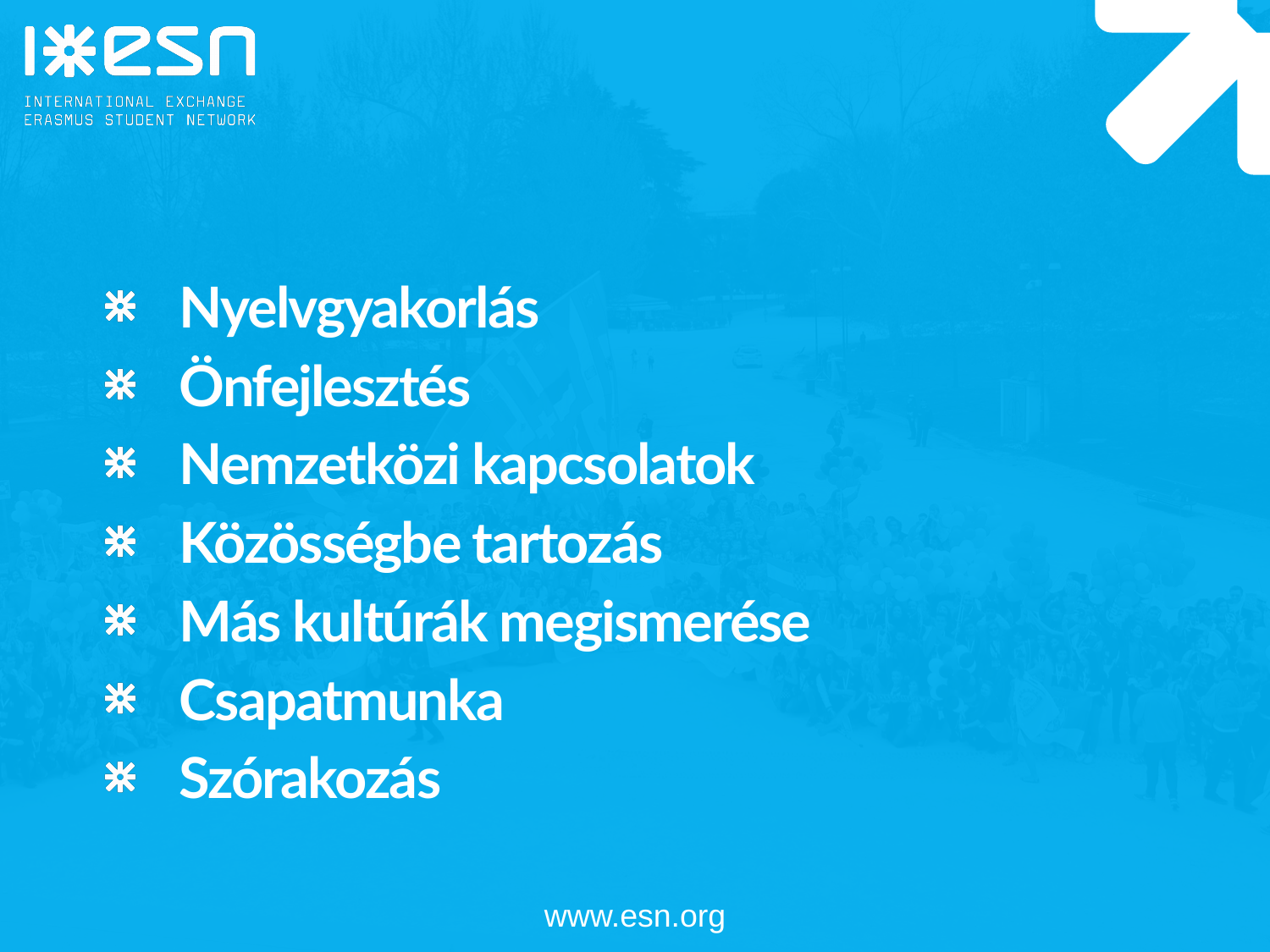

#
Nyelvgyakorlás
Önfejlesztés
Nemzetközi kapcsolatok
Közösségbe tartozás
Más kultúrák megismerése
Csapatmunka
Szórakozás